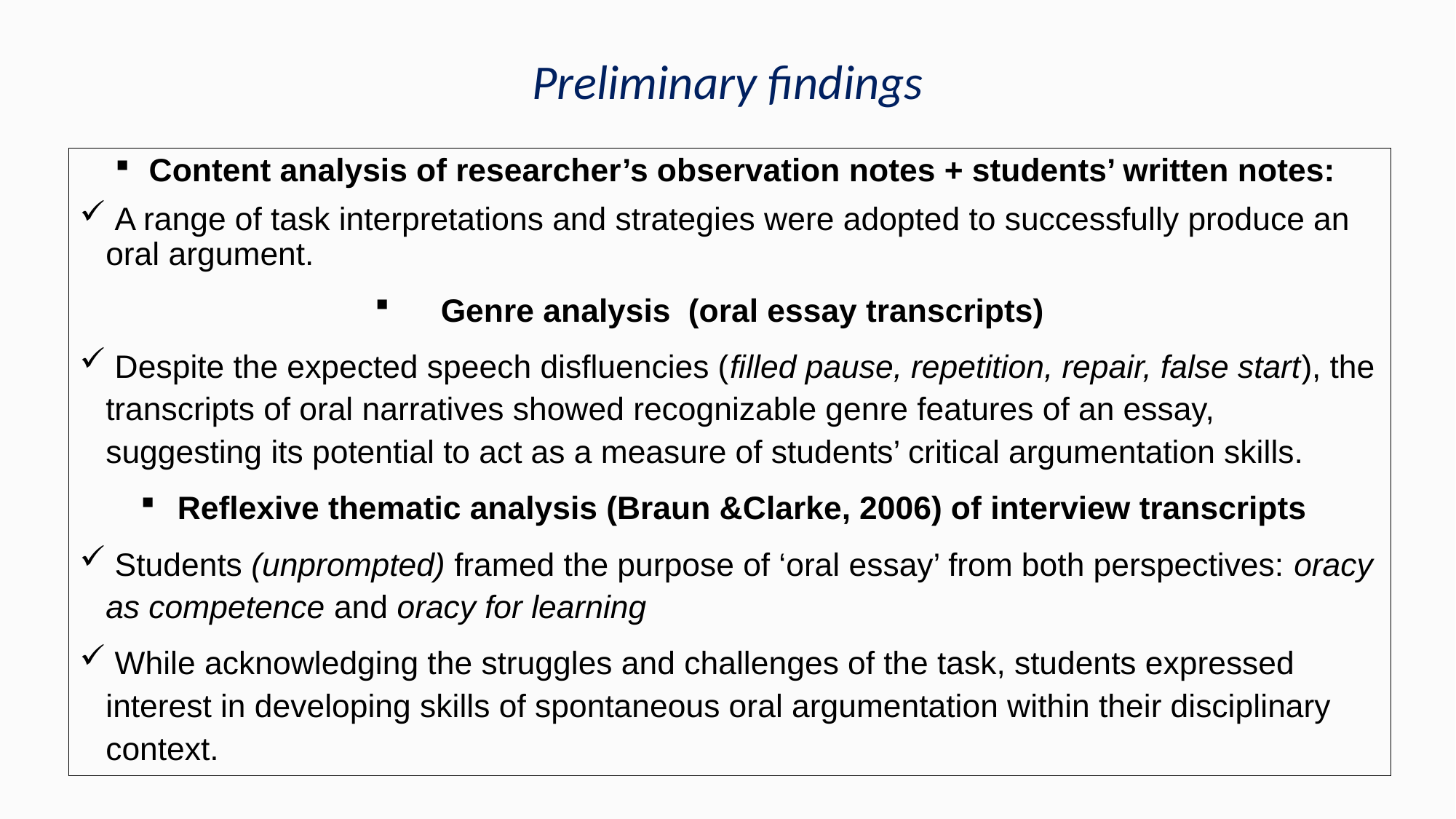

# Preliminary findings
Content analysis of researcher’s observation notes + students’ written notes:
 A range of task interpretations and strategies were adopted to successfully produce an oral argument.
Genre analysis  (oral essay transcripts)
 Despite the expected speech disfluencies (filled pause, repetition, repair, false start), the transcripts of oral narratives showed recognizable genre features of an essay, suggesting its potential to act as a measure of students’ critical argumentation skills.
Reflexive thematic analysis (Braun &Clarke, 2006) of interview transcripts
 Students (unprompted) framed the purpose of ‘oral essay’ from both perspectives: oracy as competence and oracy for learning
 While acknowledging the struggles and challenges of the task, students expressed interest in developing skills of spontaneous oral argumentation within their disciplinary context.